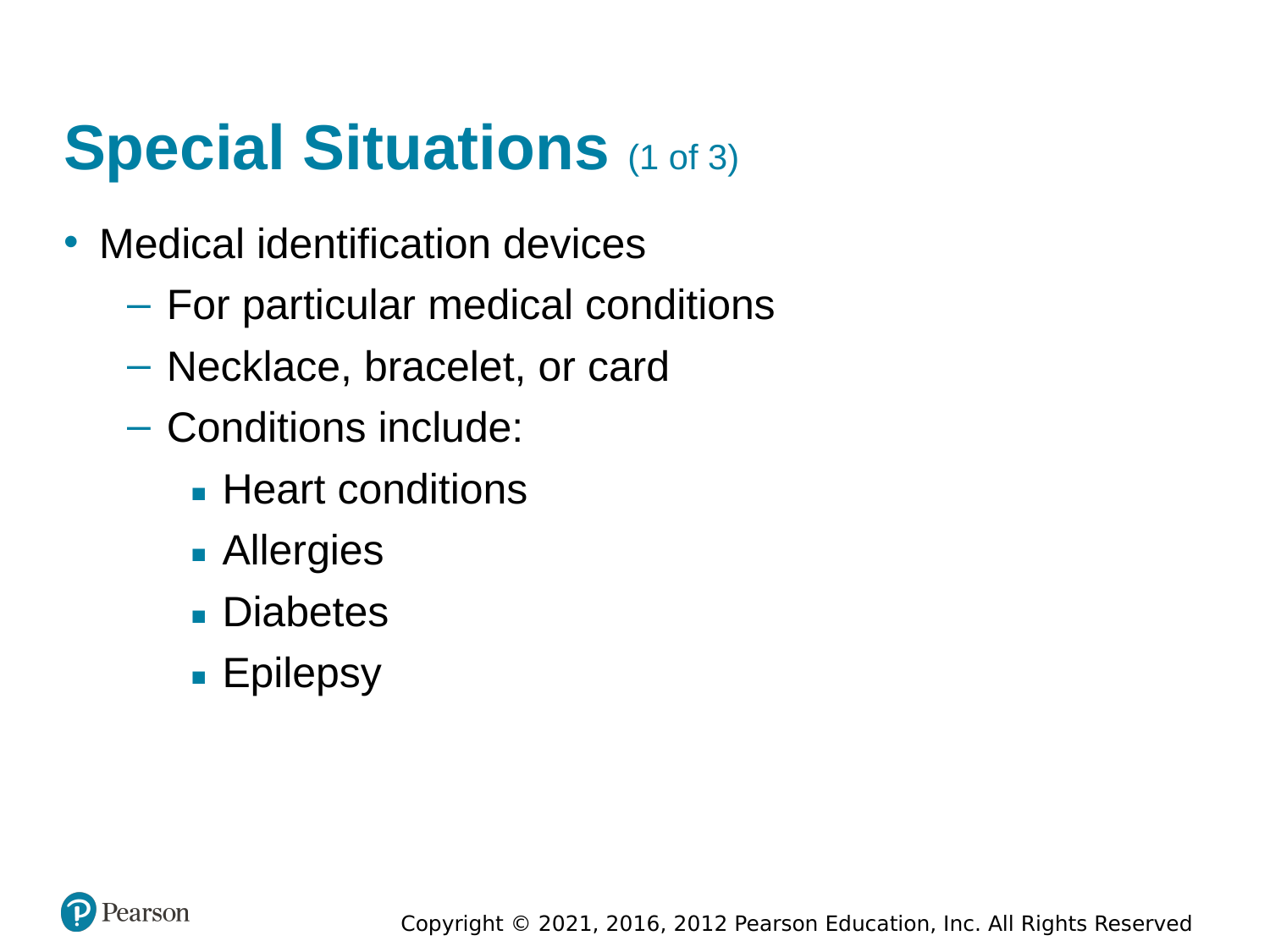

# Special Situations (1 of 3)
Medical identification devices
For particular medical conditions
Necklace, bracelet, or card
Conditions include:
Heart conditions
Allergies
Diabetes
Epilepsy